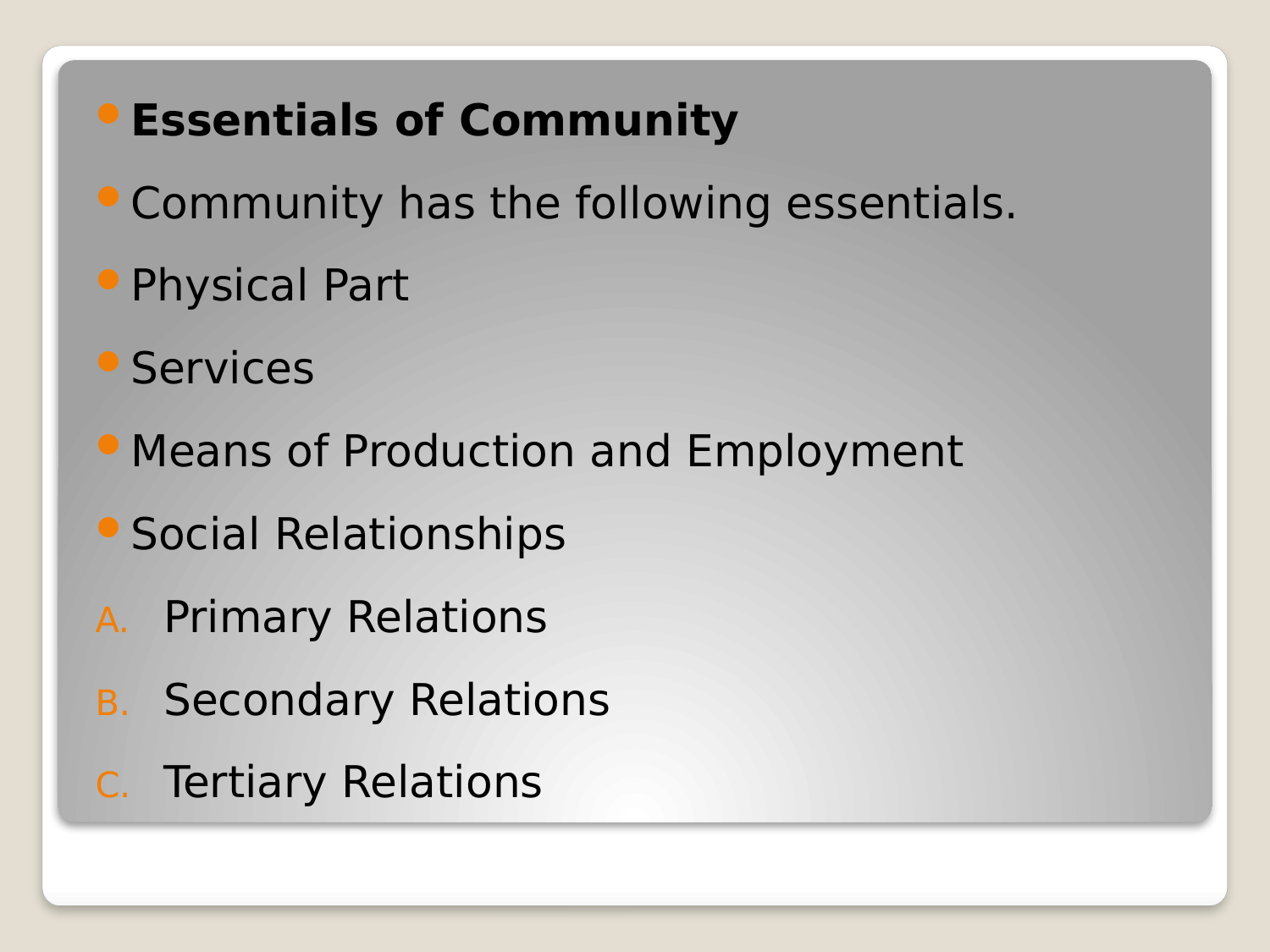

Essentials of Community
Community has the following essentials.
Physical Part
Services
Means of Production and Employment
Social Relationships
Primary Relations
Secondary Relations
Tertiary Relations